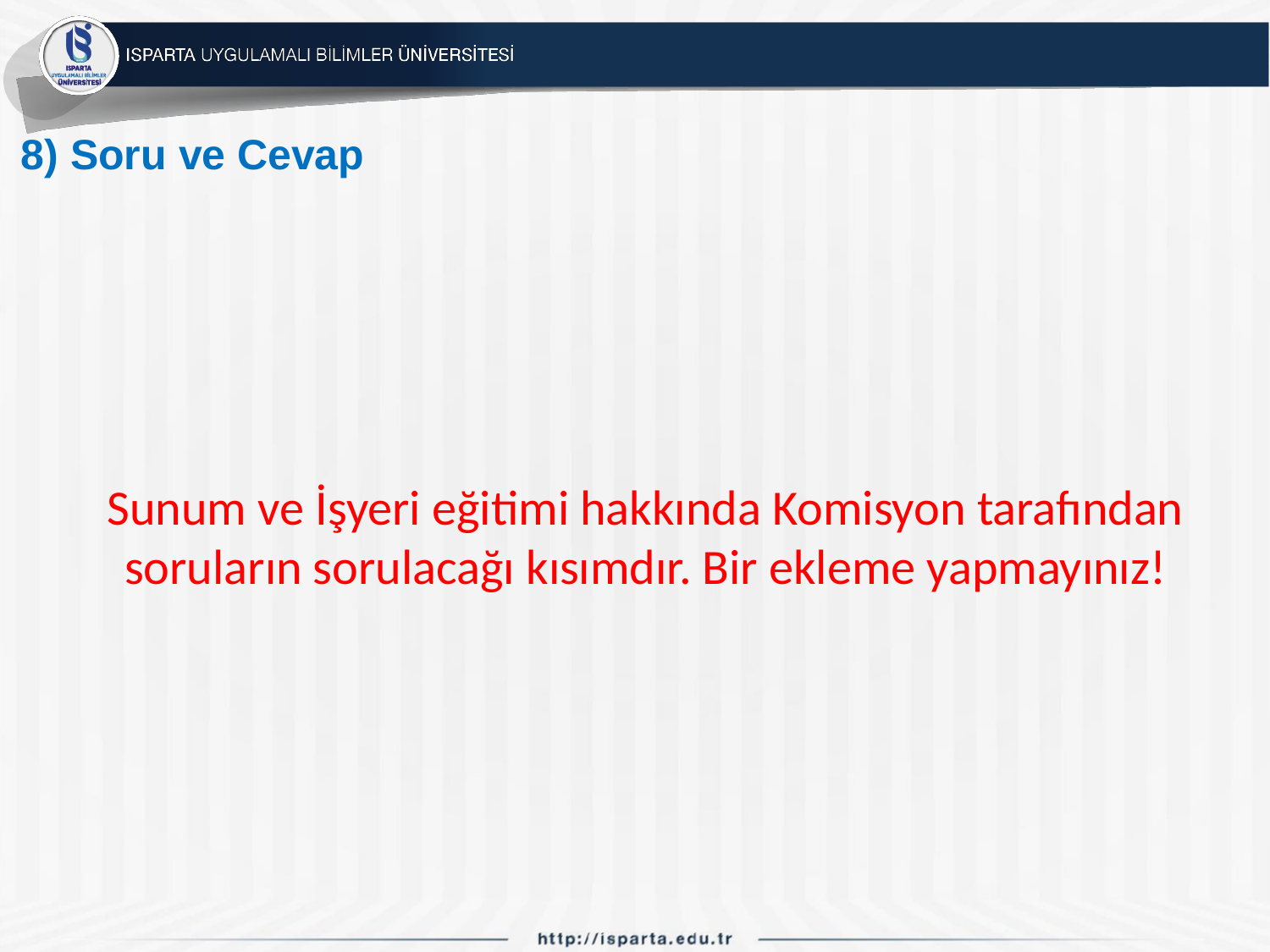

# 8) Soru ve Cevap
Sunum ve İşyeri eğitimi hakkında Komisyon tarafından soruların sorulacağı kısımdır. Bir ekleme yapmayınız!